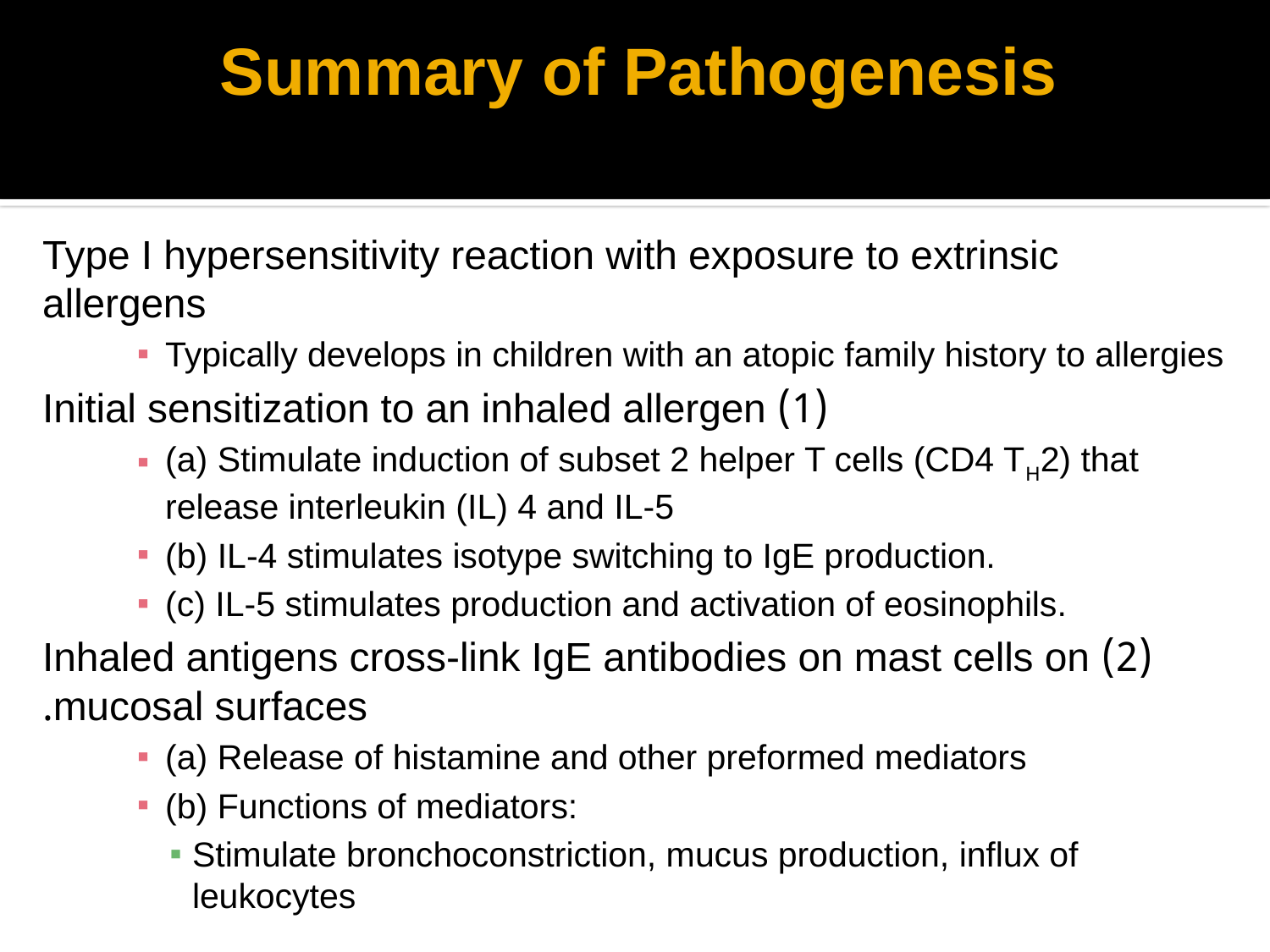

# Summary of Pathogenesis
Type I hypersensitivity reaction with exposure to extrinsic allergens
Typically develops in children with an atopic family history to allergies
(1) Initial sensitization to an inhaled allergen
(a) Stimulate induction of subset 2 helper T cells (CD4 TH2) that release interleukin (IL) 4 and IL-5
(b) IL-4 stimulates isotype switching to IgE production.
(c) IL-5 stimulates production and activation of eosinophils.
(2) Inhaled antigens cross-link IgE antibodies on mast cells on mucosal surfaces.
(a) Release of histamine and other preformed mediators
(b) Functions of mediators:
Stimulate bronchoconstriction, mucus production, influx of leukocytes